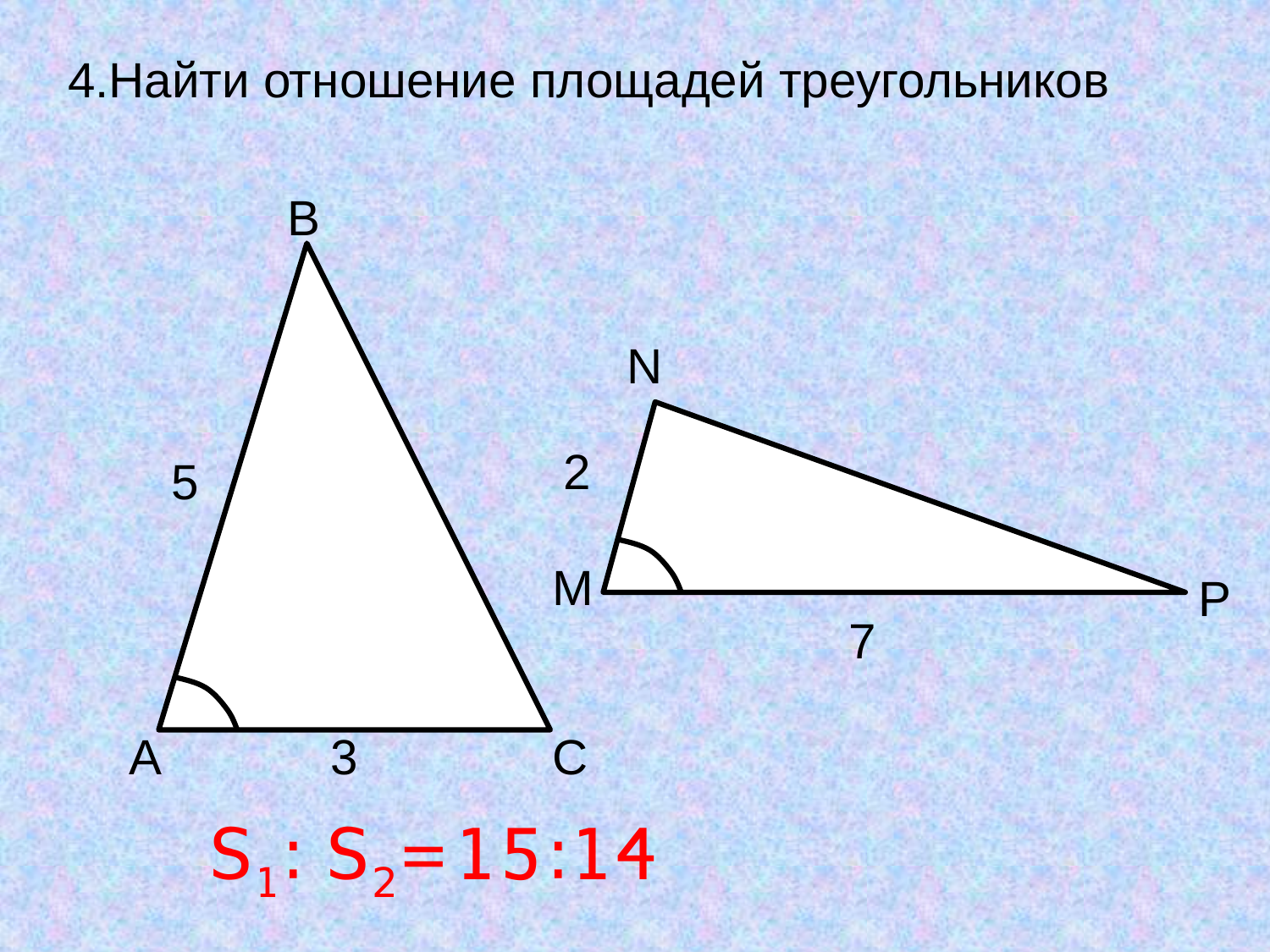

4.Найти отношение площадей треугольников
B

N

2
5

M
P
7

A
3
C
S1: S2=15:14